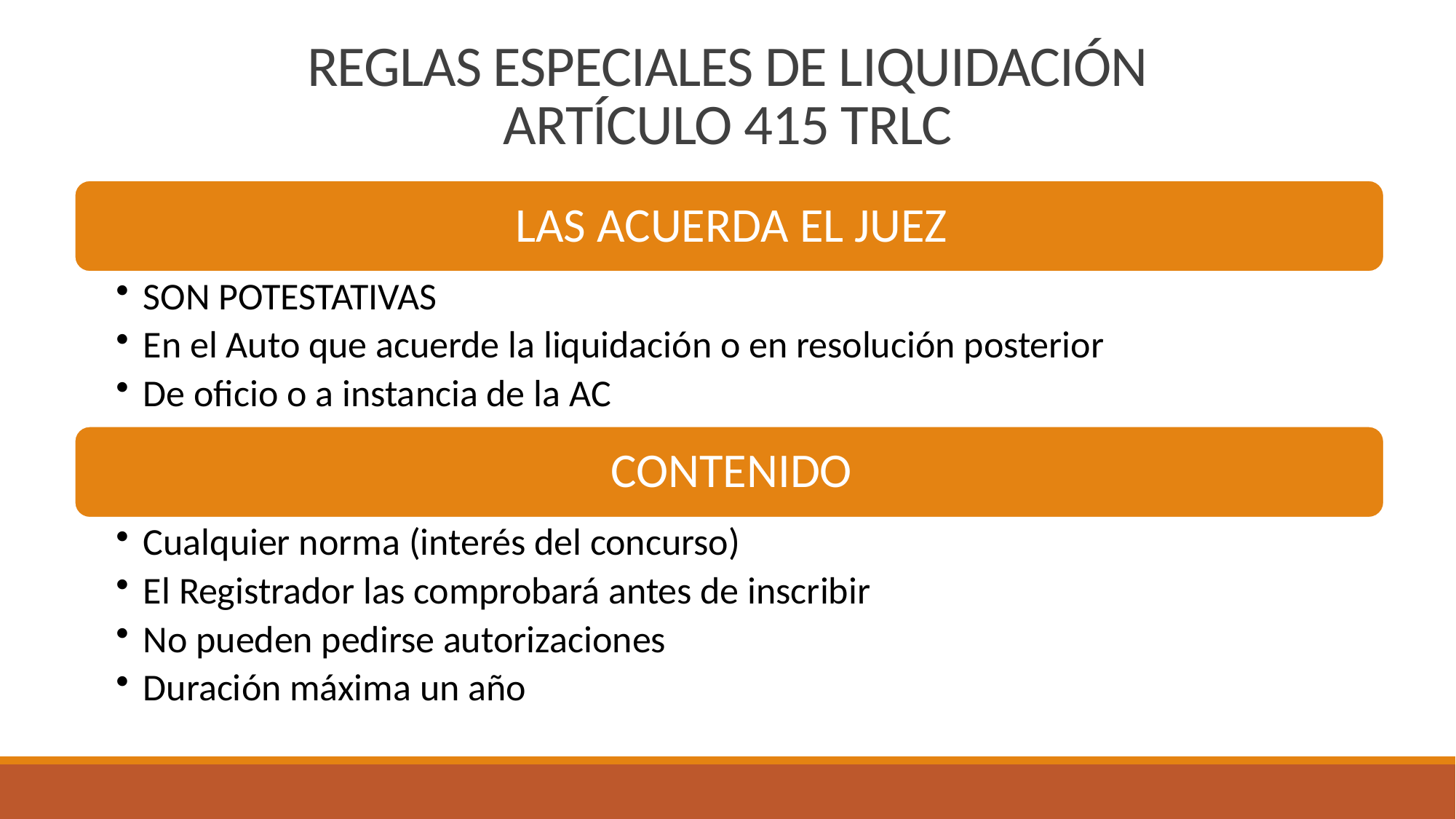

# REGLAS ESPECIALES DE LIQUIDACIÓN ARTÍCULO 415 TRLC
LAS ACUERDA EL JUEZ
SON POTESTATIVAS
En el Auto que acuerde la liquidación o en resolución posterior
De oficio o a instancia de la AC
CONTENIDO
Cualquier norma (interés del concurso)
El Registrador las comprobará antes de inscribir
No pueden pedirse autorizaciones
Duración máxima un año